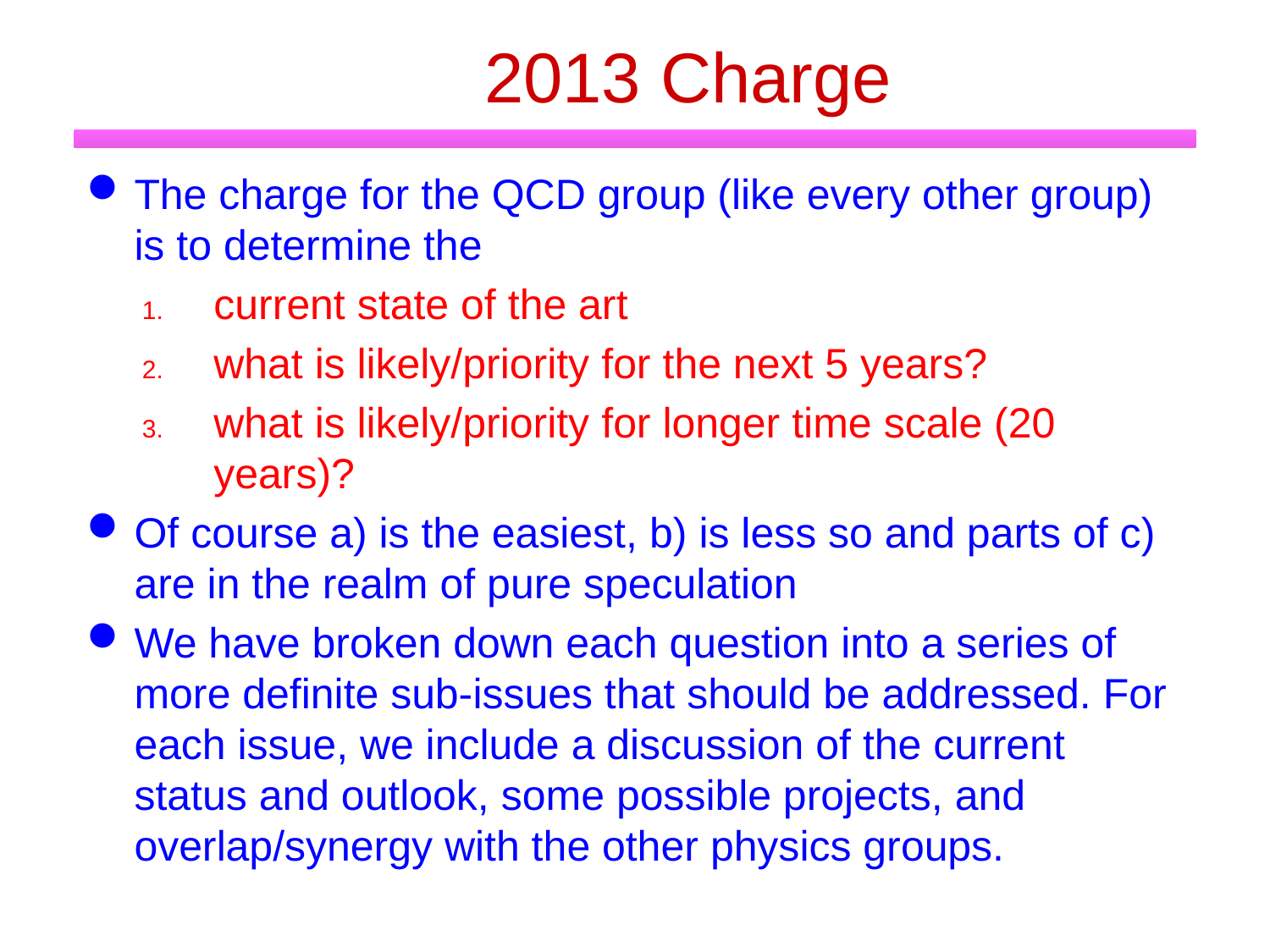

# 2013 Charge
The charge for the QCD group (like every other group) is to determine the
current state of the art
what is likely/priority for the next 5 years?
what is likely/priority for longer time scale (20 years)?
Of course a) is the easiest, b) is less so and parts of c) are in the realm of pure speculation
We have broken down each question into a series of more definite sub-issues that should be addressed. For each issue, we include a discussion of the current status and outlook, some possible projects, and overlap/synergy with the other physics groups.